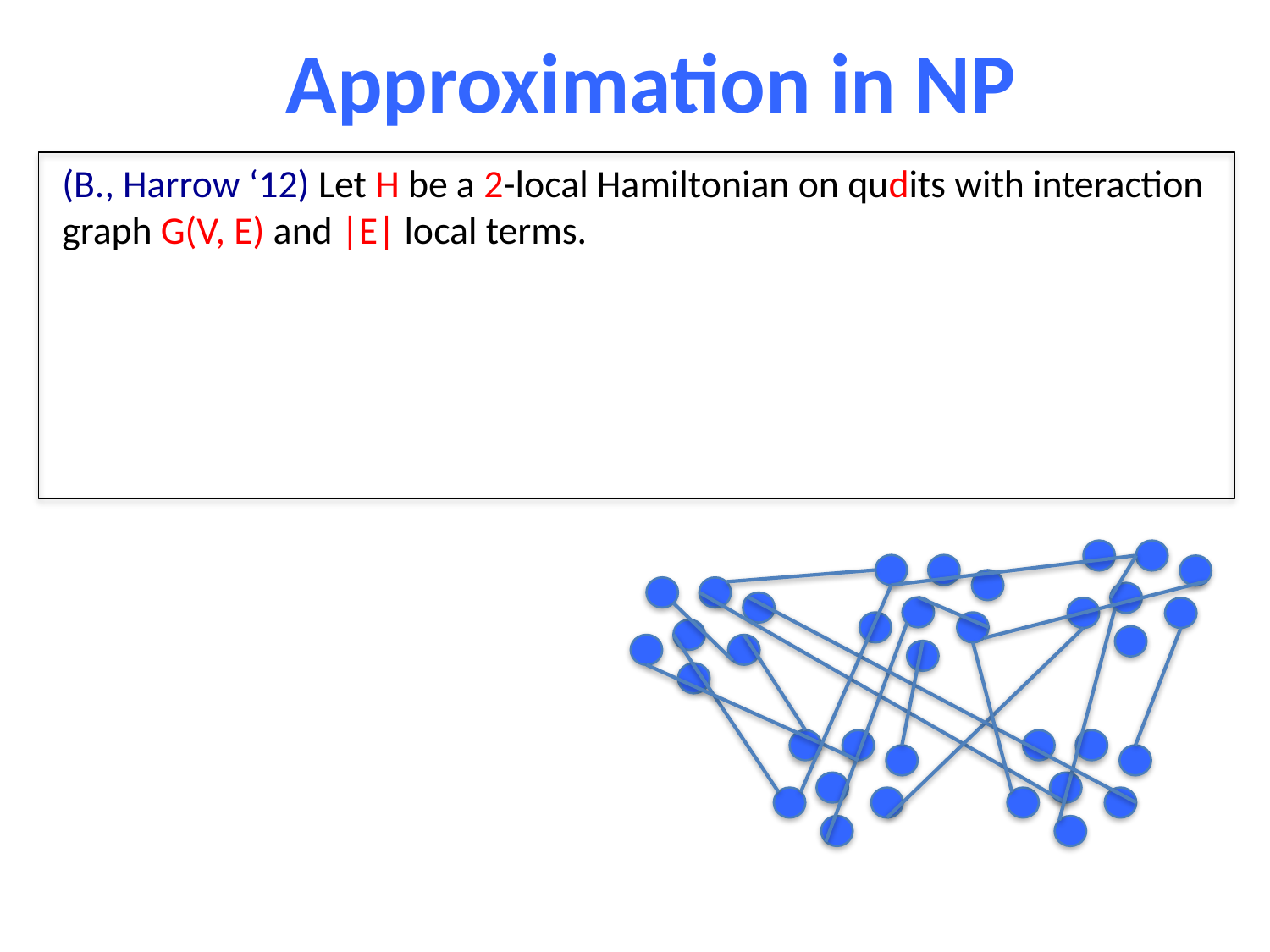

Approximation in NP

(B., Harrow ‘12) Let H be a 2-local Hamiltonian on qudits with interaction graph G(V, E) and |E| local terms.